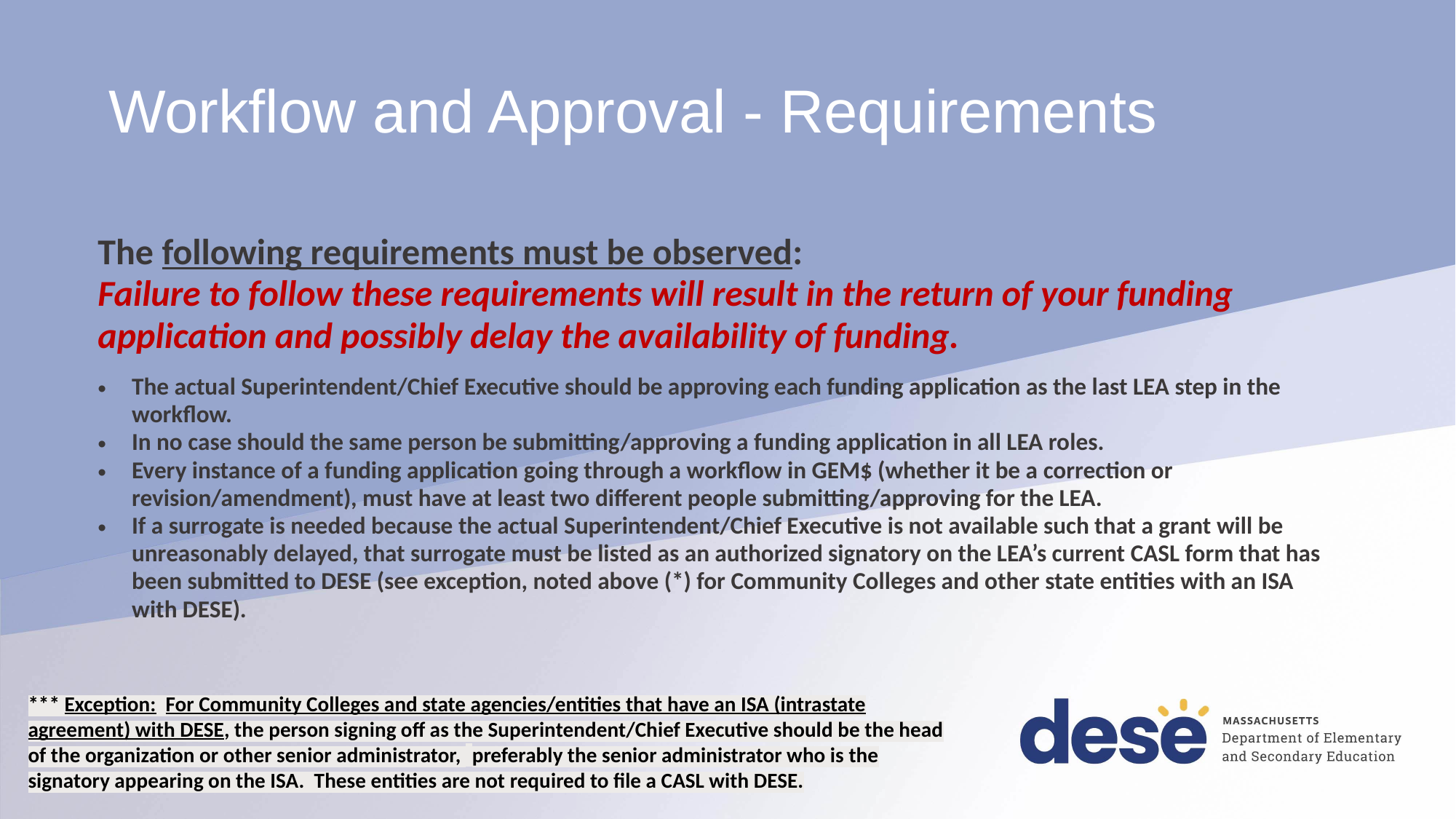

Workflow and Approval - Requirements
#
| The following requirements must be observed: Failure to follow these requirements will result in the return of your funding application and possibly delay the availability of funding. The actual Superintendent/Chief Executive should be approving each funding application as the last LEA step in the workflow. In no case should the same person be submitting/approving a funding application in all LEA roles.  Every instance of a funding application going through a workflow in GEM$ (whether it be a correction or revision/amendment), must have at least two different people submitting/approving for the LEA. If a surrogate is needed because the actual Superintendent/Chief Executive is not available such that a grant will be unreasonably delayed, that surrogate must be listed as an authorized signatory on the LEA’s current CASL form that has been submitted to DESE (see exception, noted above (\*) for Community Colleges and other state entities with an ISA with DESE). |
| --- |
*** Exception:  For Community Colleges and state agencies/entities that have an ISA (intrastate agreement) with DESE,​ the person signing off as the Superintendent/Chief Executive should be the head of the organization or other senior administrator, ​ preferably the senior administrator who is the signatory appearing on the ISA.  ​These entities are not required to file a CASL with DESE.​